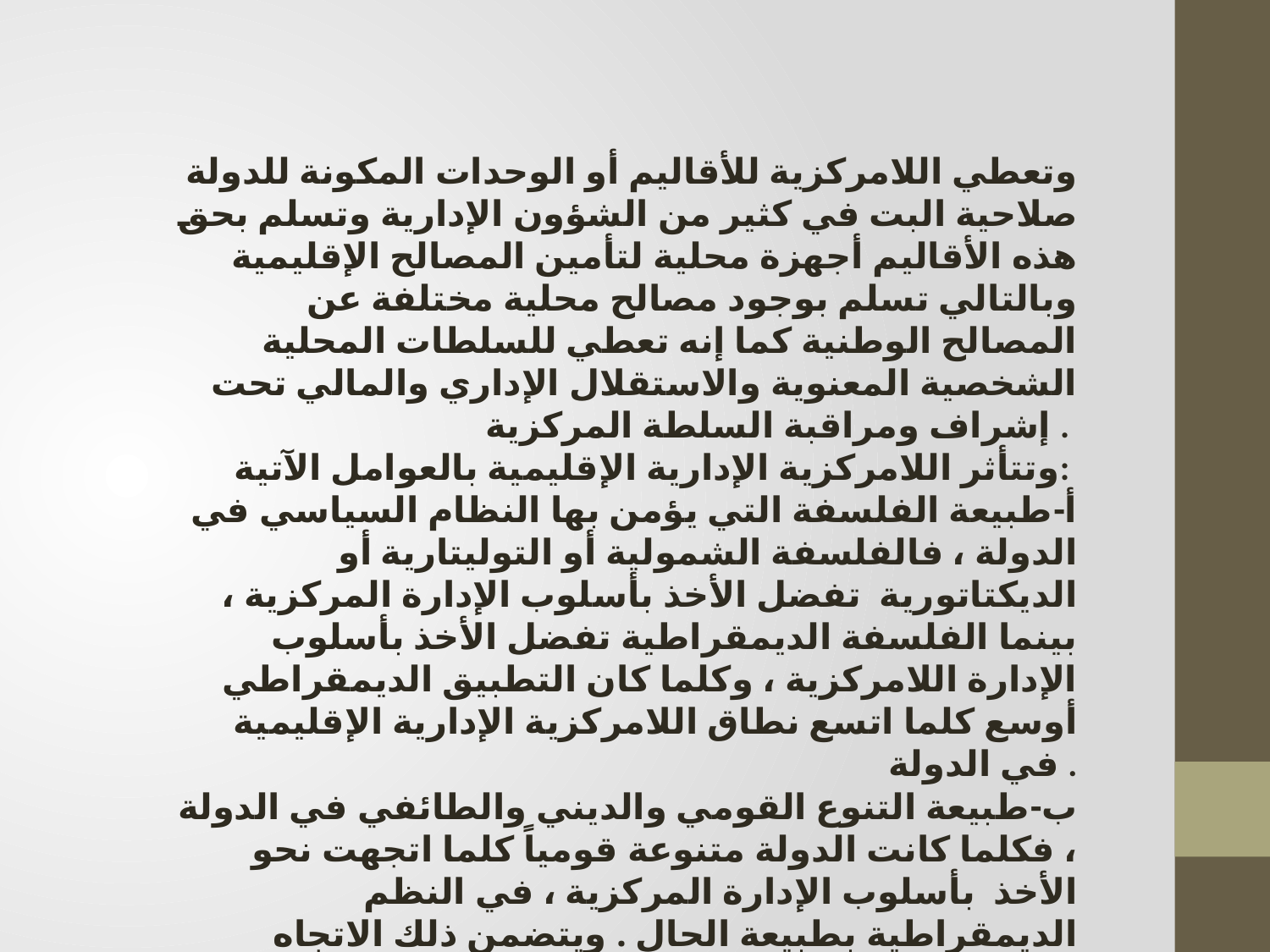

وتعطي اللامركزية للأقاليم أو الوحدات المكونة للدولة صلاحية البت في كثير من الشؤون الإدارية وتسلم بحق هذه الأقاليم أجهزة محلية لتأمين المصالح الإقليمية وبالتالي تسلم بوجود مصالح محلية مختلفة عن المصالح الوطنية كما إنه تعطي للسلطات المحلية الشخصية المعنوية والاستقلال الإداري والمالي تحت إشراف ومراقبة السلطة المركزية .
وتتأثر اللامركزية الإدارية الإقليمية بالعوامل الآتية:
 أ-طبيعة الفلسفة التي يؤمن بها النظام السياسي في الدولة ، فالفلسفة الشمولية أو التوليتارية أو الديكتاتورية  تفضل الأخذ بأسلوب الإدارة المركزية ، بينما الفلسفة الديمقراطية تفضل الأخذ بأسلوب الإدارة اللامركزية ، وكلما كان التطبيق الديمقراطي أوسع كلما اتسع نطاق اللامركزية الإدارية الإقليمية في الدولة .
ب-طبيعة التنوع القومي والديني والطائفي في الدولة ، فكلما كانت الدولة متنوعة قومياً كلما اتجهت نحو الأخذ  بأسلوب الإدارة المركزية ، في النظم الديمقراطية بطبيعة الحال . ويتضمن ذلك الاتجاه معالجات تهدف إلى تعزيز وحدة الدولة